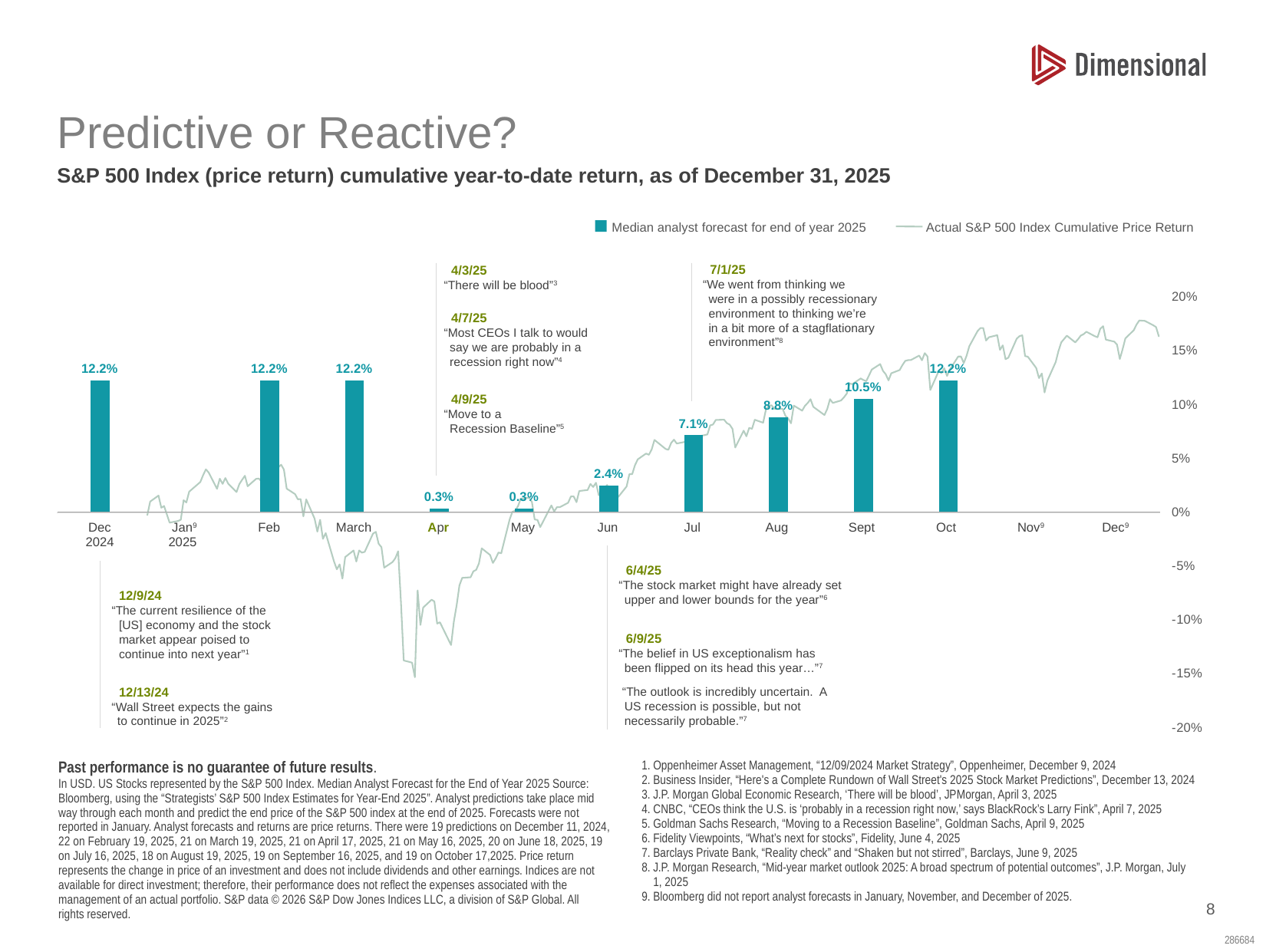

# Predictive or Reactive?
S&P 500 Index (price return) cumulative year-to-date return, as of December 31, 2025
Median analyst forecast for end of year 2025

Actual S&P 500 Index Cumulative Price Return
7/1/25
“We went from thinking we
were in a possibly recessionary environment to thinking we’re
in a bit more of a stagflationary environment”8
4/3/25
“There will be blood”3

### Chart

| Category | Median Analyst Forecast |
|---|---|
| 45627 | 0.1221 |
| 45658 | None |
| 45689 | 0.1221 |
| 45717 | 0.1221 |
| 45748 | 0.0031 |
| 45778 | 0.0031 |
| 45809 | 0.0244 |
| 45839 | 0.0711 |
| 45870 | 0.0881 |
| 45901 | 0.1051 |
| 45931 | 0.1221 |
| 45962 | None |
| 45992 | None |

### Chart

| Category | S&P 500 Index Cumulative Price Return |
|---|---|
| 45627 | None |
| 45628 | None |
| 45629 | None |
| 45630 | None |
| 45631 | None |
| 45632 | None |
| 45633 | None |
| 45634 | None |
| 45635 | None |
| 45636 | None |
| 45637 | None |
| 45638 | None |
| 45639 | None |
| 45640 | None |
| 45641 | None |
| 45642 | None |
| 45643 | None |
| 45644 | None |
| 45645 | None |
| 45646 | None |
| 45647 | None |
| 45648 | None |
| 45649 | None |
| 45650 | None |
| 45651 | None |
| 45652 | None |
| 45653 | None |
| 45654 | None |
| 45655 | None |
| 45656 | None |
| 45657 | None |
| 45659 | -0.00222387331403028 |
| 45660 | 0.0103440712863611 |
| 45663 | 0.0159394589595061 |
| 45664 | 0.00465857253856493 |
| 45665 | 0.00622616519570253 |
| 45667 | -0.00928144068906071 |
| 45670 | -0.00772064886774582 |
| 45671 | -0.00658320907639553 |
| 45672 | 0.0116090267493875 |
| 45673 | 0.00947186409209693 |
| 45674 | 0.0195575036171945 |
| 45678 | 0.0284972023061634 |
| 45679 | 0.0348100781586057 |
| 45680 | 0.0403085539212769 |
| 45681 | 0.0373382888757028 |
| 45684 | 0.0222132300059677 |
| 45685 | 0.0316357880383499 |
| 45686 | 0.0268088948131726 |
| 45687 | 0.0322257605459711 |
| 45688 | 0.0270163203057655 |
| 45691 | 0.0192021599454572 |
| 45692 | 0.0265657649325102 |
| 45693 | 0.0305782580679165 |
| 45694 | 0.034334019651015 |
| 45695 | 0.0245442164842059 |
| 45698 | 0.0314215617099341 |
| 45699 | 0.0317718047548043 |
| 45700 | 0.0289613593510643 |
| 45701 | 0.0396896778614091 |
| 45702 | 0.0396148686673592 |
| 45706 | 0.0421566810561018 |
| 45707 | 0.0446338855045284 |
| 45708 | 0.040106229055551 |
| 45709 | 0.0223577477672006 |
| 45712 | 0.0172775234076268 |
| 45713 | 0.0125169383317209 |
| 45714 | 0.0126546552571312 |
| 45715 | -0.00341061916509546 |
| 45716 | 0.0123894226600449 |
| 45719 | -0.00542536677757694 |
| 45720 | -0.0175937622733835 |
| 45721 | -0.00663081492715455 |
| 45722 | -0.0243316903647458 |
| 45723 | -0.0189454283931496 |
| 45726 | -0.0454074805793632 |
| 45727 | -0.0526316684320504 |
| 45728 | -0.0480019994457319 |
| 45729 | -0.0612262247030159 |
| 45730 | -0.0412623711454139 |
| 45733 | -0.0351110151437612 |
| 45734 | -0.0453904784898064 |
| 45735 | -0.0350821115915146 |
| 45736 | -0.0371903706965586 |
| 45737 | -0.0363963731142557 |
| 45740 | -0.0193925833484936 |
| 45741 | -0.0178487936167356 |
| 45742 | -0.0288066403360974 |
| 45743 | -0.032018335053378 |
| 45744 | -0.0511235830883616 |
| 45747 | -0.0458682372063526 |
| 45748 | -0.0422603938023984 |
| 45749 | -0.0358166018603686 |
| 45750 | -0.0824788366490241 |
| 45751 | -0.137300374215991 |
| 45754 | -0.139311721410561 |
| 45755 | -0.152824982190311 |
| 45756 | -0.0722129749746245 |
| 45757 | -0.104321421102654 |
| 45758 | -0.0881167295460613 |
| 45761 | -0.0808721391859059 |
| 45762 | -0.0824601343505117 |
| 45763 | -0.103020761251558 |
| 45764 | -0.101830614982581 |
| 45768 | -0.122998216480806 |
| 45769 | -0.100970309251007 |
| 45770 | -0.0859914683514605 |
| 45771 | -0.0674744926151424 |
| 45772 | -0.0605988475983699 |
| 45775 | -0.0599969736280589 |
| 45776 | -0.0545427032982354 |
| 45777 | -0.0531434313277101 |
| 45778 | -0.0471790983111824 |
| 45779 | -0.03314727379995 |
| 45782 | -0.0393173321001151 |
| 45783 | -0.0467081404304589 |
| 45784 | -0.0425647312054652 |
| 45785 | -0.0370118487562122 |
| 45786 | -0.0376970329653515 |
| 45789 | -0.00636558233006845 |
| 45790 | 0.000836502806194894 |
| 45791 | 0.00186172880647028 |
| 45792 | 0.00600173761355274 |
| 45793 | 0.013049103734849 |
| 45796 | 0.0139366128097144 |
| 45797 | 0.0100023292862693 |
| 45798 | -0.00629417355392985 |
| 45799 | -0.00673622788240673 |
| 45800 | -0.0133993467797193 |
| 45804 | 0.00678553394212146 |
| 45805 | 0.00117654459733102 |
| 45806 | 0.00519243815064871 |
| 45807 | 0.00511082812077596 |
| 45810 | 0.00923383483830154 |
| 45811 | 0.0150876542727101 |
| 45812 | 0.0151624634667601 |
| 45813 | 0.00980510504741034 |
| 45814 | 0.0201865809307963 |
| 45817 | 0.0211250962743321 |
| 45818 | 0.0267238843653886 |
| 45819 | 0.0239066381258256 |
| 45820 | 0.0278205191418025 |
| 45821 | 0.0162097921834594 |
| 45824 | 0.0257547652606505 |
| 45825 | 0.0171874123329757 |
| 45826 | 0.0168728736761748 |
| 45828 | 0.0146575014069229 |
| 45831 | 0.0244047993498401 |
| 45832 | 0.0357978995618562 |
| 45833 | 0.0357944991439447 |
| 45834 | 0.0441017201014005 |
| 45835 | 0.0495508898043569 |
| 45838 | 0.0549711559550668 |
| 45839 | 0.0537912109398245 |
| 45840 | 0.0587915254784813 |
| 45841 | 0.067620710585331 |
| 45845 | 0.0592267789711355 |
| 45846 | 0.058468485776902 |
| 45847 | 0.0648850743756408 |
| 45848 | 0.0678094337794115 |
| 45849 | 0.0642883010321968 |
| 45852 | 0.0657861851221516 |
| 45853 | 0.0615696669120635 |
| 45854 | 0.0649598835696907 |
| 45855 | 0.0706827869145117 |
| 45856 | 0.070585875004038 |
| 45859 | 0.0720837590939927 |
| 45860 | 0.0727672430941762 |
| 45861 | 0.0811475730367262 |
| 45862 | 0.0819024658130485 |
| 45863 | 0.0862022942619648 |
| 45866 | 0.0863944178739568 |
| 45867 | 0.0831793227387645 |
| 45868 | 0.0818259564100427 |
| 45869 | 0.0778287651552376 |
| 45870 | 0.0605920467625471 |
| 45873 | 0.0762220676921193 |
| 45874 | 0.0709939251534013 |
| 45875 | 0.0787927836331086 |
| 45876 | 0.0779324779015341 |
| 45877 | 0.0863400111873749 |
| 45880 | 0.0836196768582858 |
| 45881 | 0.0959138878168127 |
| 45882 | 0.0994537228625398 |
| 45883 | 0.0997869638178532 |
| 45884 | 0.0966007722349077 |
| 45887 | 0.0964902586527883 |
| 45888 | 0.0900668692182269 |
| 45889 | 0.0874162434563207 |
| 45890 | 0.0830620083208226 |
| 45891 | 0.0995098297580772 |
| 45894 | 0.0948189532493543 |
| 45895 | 0.0993449094893762 |
| 45896 | 0.101973432534858 |
| 45897 | 0.105452060058181 |
| 45898 | 0.0983791908025497 |
| 45902 | 0.0907758563527457 |
| 45903 | 0.0963389400557329 |
| 45904 | 0.105489464655206 |
| 45905 | 0.101990434624415 |
| 45908 | 0.104311219848919 |
| 45909 | 0.107279784685538 |
| 45910 | 0.110583290686425 |
| 45911 | 0.120007548927763 |
| 45912 | 0.119466882479857 |
| 45915 | 0.124735830033511 |
| 45916 | 0.123287252003271 |
| 45917 | 0.12219741806268 |
| 45918 | 0.127571778571586 |
| 45919 | 0.133080455587992 |
| 45922 | 0.138077369708737 |
| 45923 | 0.131815500124965 |
| 45924 | 0.128593604153951 |
| 45925 | 0.122940409376312 |
| 45926 | 0.129567823885555 |
| 45929 | 0.132544889766952 |
| 45930 | 0.137177959171182 |
| 45931 | 0.1410442343364 |
| 45932 | 0.141749821053007 |
| 45933 | 0.141824630247057 |
| 45936 | 0.145988441979519 |
| 45937 | 0.141620605172376 |
| 45938 | 0.148273522815954 |
| 45939 | 0.145109433949432 |
| 45940 | 0.114063618418704 |
| 45943 | 0.131441454154716 |
| 45944 | 0.129671536631852 |
| 45945 | 0.134219595588298 |
| 45946 | 0.127080418183395 |
| 45947 | 0.133020948274543 |
| 45950 | 0.145112834367344 |
| 45951 | 0.145150238964369 |
| 45952 | 0.139037987768697 |
| 45953 | 0.145675603531674 |
| 45954 | 0.154729216220673 |
| 45957 | 0.16892086037374 |
| 45958 | 0.171595289061026 |
| 45959 | 0.171544282792355 |
| 45960 | 0.159940356669835 |
| 45961 | 0.16297692986468 |
| 45964 | 0.164978075805517 |
| 45965 | 0.151304995383933 |
| 45966 | 0.155511312340287 |
| 45967 | 0.142594824903981 |
| 45968 | 0.144036602098398 |
| 45971 | 0.161655867506117 |
| 45972 | 0.164066763805272 |
| 45973 | 0.16479955386517 |
| 45974 | 0.145514083680884 |
| 45975 | 0.144939413053864 |
| 45978 | 0.134449123797315 |
| 45979 | 0.12508267266047 |
| 45980 | 0.129305991706381 |
| 45981 | 0.111725831104643 |
| 45982 | 0.12264627322698 |
| 45985 | 0.140010507291346 |
| 45986 | 0.150340976906062 |
| 45987 | 0.158286053355957 |
| 45989 | 0.16448841562628 |
| 45992 | 0.158289453773869 |
| 45993 | 0.161135603565678 |
| 45994 | 0.164595528790488 |
| 45995 | 0.165853683417692 |
| 45996 | 0.168111560910836 |
| 45999 | 0.164049761715715 |
| 46000 | 0.163029636342306 |
| 46001 | 0.170879501090684 |
| 46002 | 0.173314200315219 |
| 46003 | 0.160802362610365 |
| 46006 | 0.158949134848673 |
| 46007 | 0.156186295295692 |
| 46008 | 0.142783548098061 |
| 46009 | 0.151850762458706 |
| 46010 | 0.162007810759942 |
| 46013 | 0.169487029955982 |
| 46014 | 0.174808683987262 |
| 46015 | 0.178593349122607 |
| 46017 | 0.178234605032958 |
| 46020 | 0.174120099360211 |
| 46021 | 0.172504900852315 |
| 46022 | 0.163878040611191 |
4/7/25
“Most CEOs I talk to would say we are probably in a recession right now”4
4/9/25
“Move to a
Recession Baseline”5
| Dec 2024 | Jan9 2025 | Feb | March | Apr | May | Jun | Jul | Aug | Sept | Oct | Nov9 | Dec9 |
| --- | --- | --- | --- | --- | --- | --- | --- | --- | --- | --- | --- | --- |
6/4/25
“The stock market might have already set upper and lower bounds for the year”6
12/9/24
“The current resilience of the [US] economy and the stock market appear poised to continue into next year”1
6/9/25
“The belief in US exceptionalism has been flipped on its head this year…”7
 “The outlook is incredibly uncertain.  A US recession is possible, but not necessarily probable.”7
12/13/24
“Wall Street expects the gains to continue in 2025”2
Past performance is no guarantee of future results.
In USD. US Stocks represented by the S&P 500 Index. Median Analyst Forecast for the End of Year 2025 Source: Bloomberg, using the “Strategists’ S&P 500 Index Estimates for Year-End 2025”. Analyst predictions take place mid way through each month and predict the end price of the S&P 500 index at the end of 2025. Forecasts were not reported in January. Analyst forecasts and returns are price returns. There were 19 predictions on December 11, 2024, 22 on February 19, 2025, 21 on March 19, 2025, 21 on April 17, 2025, 21 on May 16, 2025, 20 on June 18, 2025, 19 on July 16, 2025, 18 on August 19, 2025, 19 on September 16, 2025, and 19 on October 17,2025. Price return represents the change in price of an investment and does not include dividends and other earnings. Indices are not available for direct investment; therefore, their performance does not reflect the expenses associated with the management of an actual portfolio. S&P data © 2026 S&P Dow Jones Indices LLC, a division of S&P Global. All
rights reserved.
Oppenheimer Asset Management, “12/09/2024 Market Strategy”, Oppenheimer, December 9, 2024
Business Insider, “Here's a Complete Rundown of Wall Street's 2025 Stock Market Predictions”, December 13, 2024
J.P. Morgan Global Economic Research, ‘There will be blood’, JPMorgan, April 3, 2025
CNBC, “CEOs think the U.S. is ‘probably in a recession right now,’ says BlackRock’s Larry Fink”, April 7, 2025
Goldman Sachs Research, “Moving to a Recession Baseline”, Goldman Sachs, April 9, 2025
Fidelity Viewpoints, “What’s next for stocks”, Fidelity, June 4, 2025
Barclays Private Bank, “Reality check” and “Shaken but not stirred”, Barclays, June 9, 2025
J.P. Morgan Research, “Mid-year market outlook 2025: A broad spectrum of potential outcomes”, J.P. Morgan, July 1, 2025
Bloomberg did not report analyst forecasts in January, November, and December of 2025.
8
286684